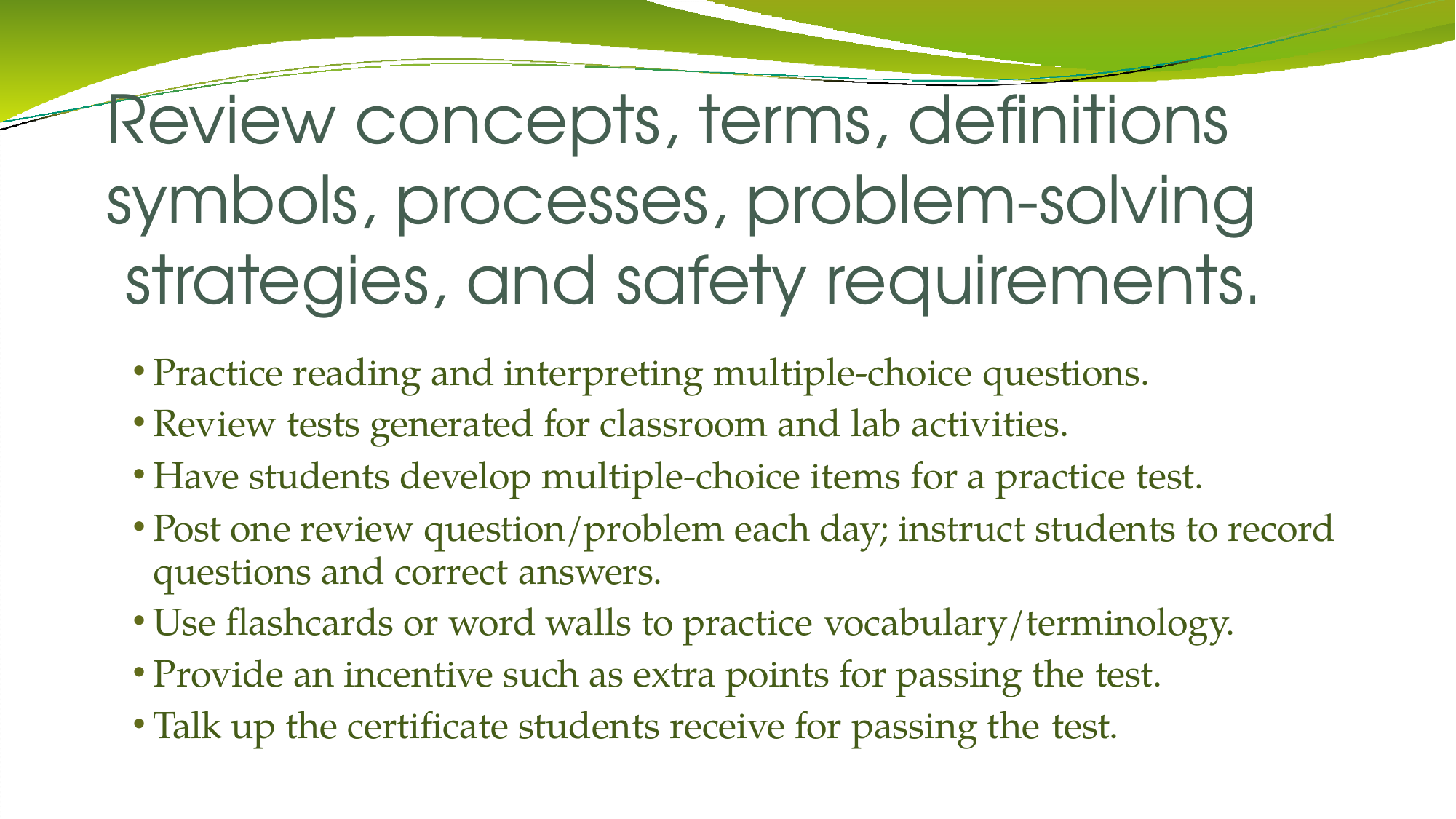

# Review concepts, terms, definitions  symbols, processes, problem-solving  strategies, and safety requirements.
Practice reading and interpreting multiple-choice questions.
Review tests generated for classroom and lab activities.
Have students develop multiple-choice items for a practice test.
Post one review question/problem each day; instruct students to record  questions and correct answers.
Use flashcards or word walls to practice vocabulary/terminology.
Provide an incentive such as extra points for passing the test.
Talk up the certificate students receive for passing the test.